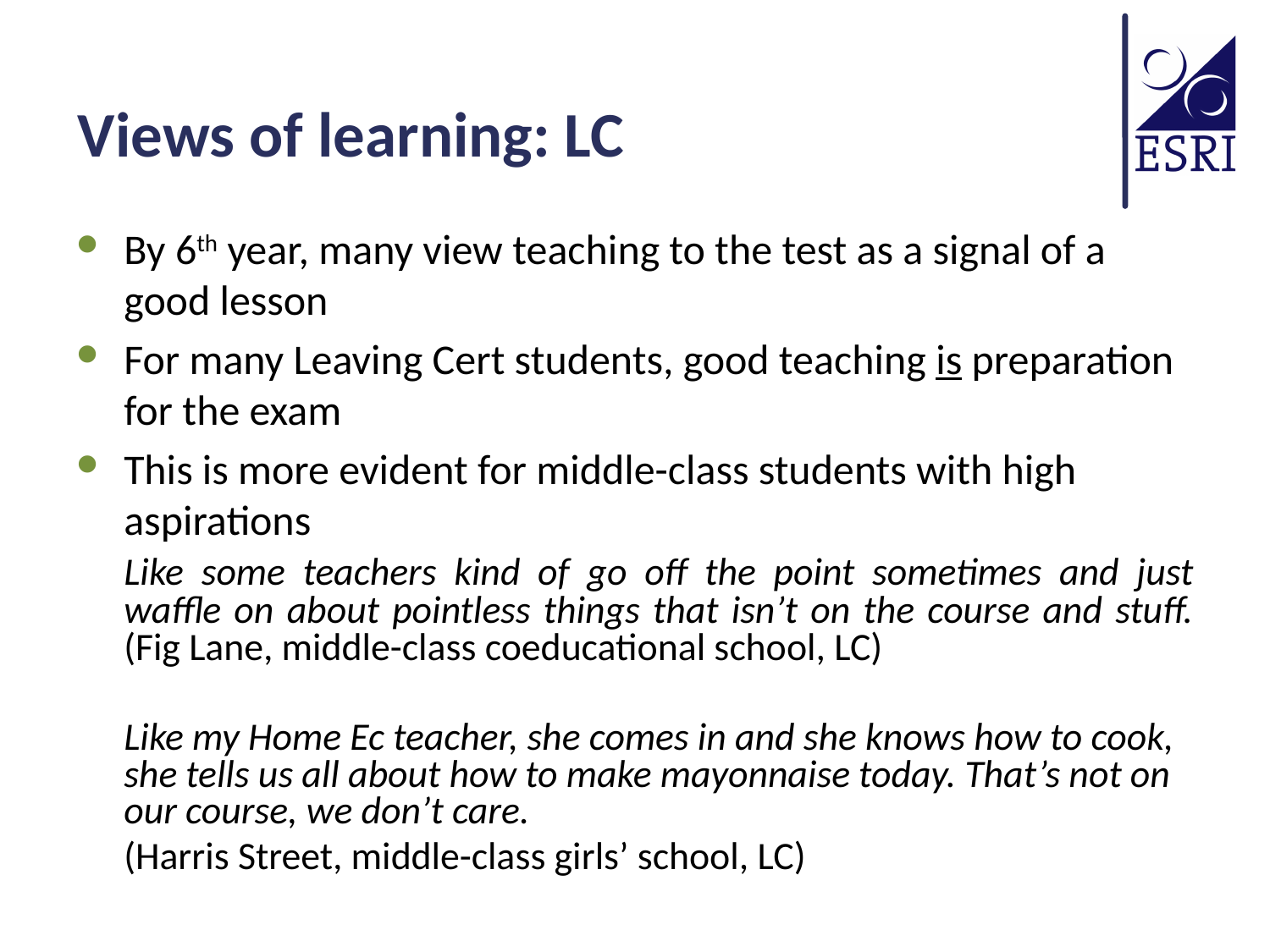

# Views of learning: LC
By 6th year, many view teaching to the test as a signal of a good lesson
For many Leaving Cert students, good teaching is preparation for the exam
This is more evident for middle-class students with high aspirations
	Like some teachers kind of go off the point sometimes and just waffle on about pointless things that isn’t on the course and stuff. (Fig Lane, middle-class coeducational school, LC)

	Like my Home Ec teacher, she comes in and she knows how to cook, she tells us all about how to make mayonnaise today. That’s not on our course, we don’t care.
	(Harris Street, middle-class girls’ school, LC)